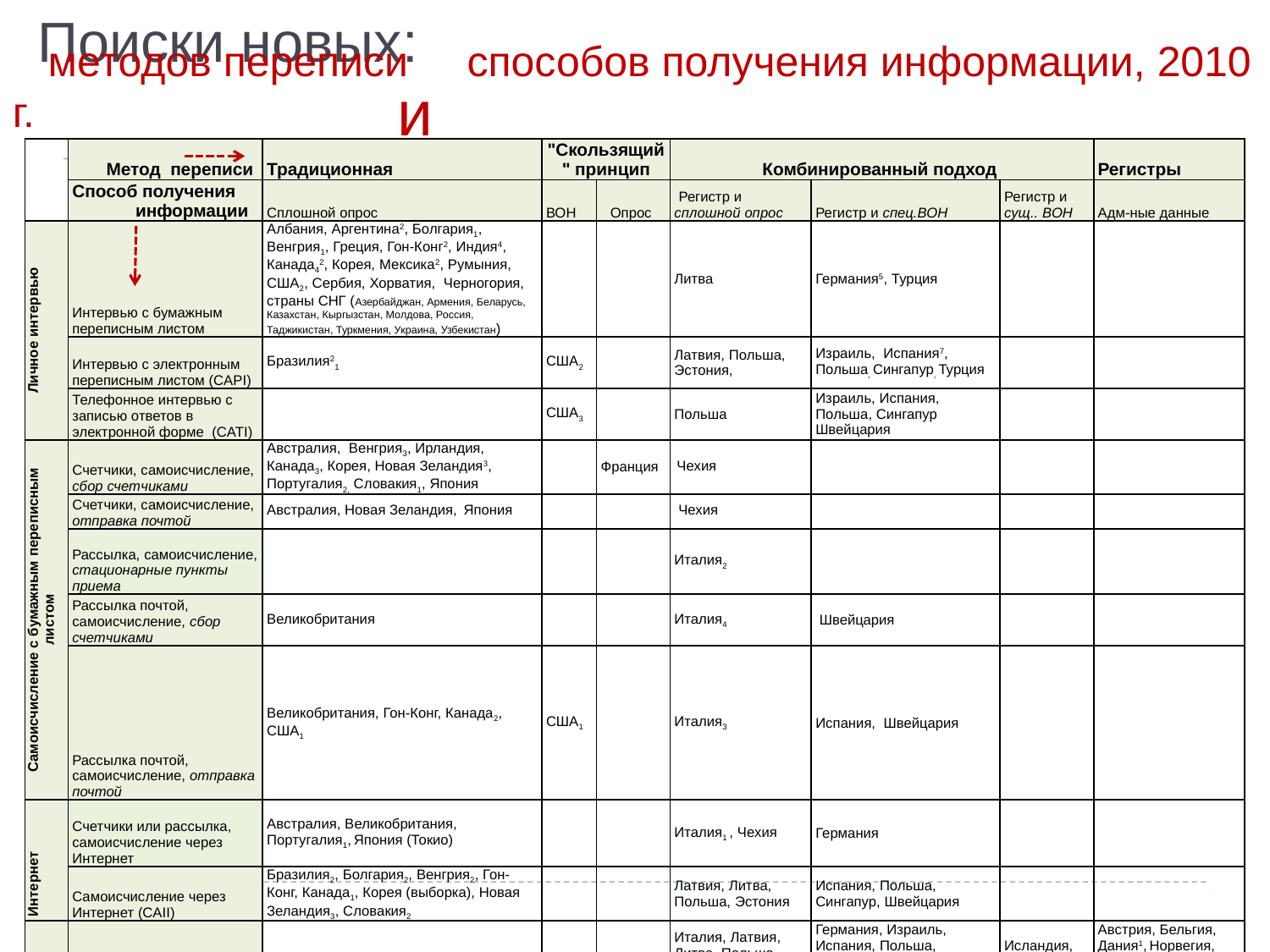

Поиски новых:
   методов переписи     способов получения информации, 2010 г.
и
|  | Метод переписи | Традиционная | "Скользящий" принцип |  | Комбинированный подход |  |  | Регистры |
| --- | --- | --- | --- | --- | --- | --- | --- | --- |
|  | Способ получения информации | Сплошной опрос | ВОН | Опрос | Регистр и сплошной опрос | Регистр и спец.ВОН | Регистр и сущ.. ВОН | Адм-ные данные |
| Личное интервью | Интервью с бумажным переписным листом | Албания, Аргентина2, Болгария1, Венгрия1, Греция, Гон-Конг2, Индия4, Канада42, Корея, Мексика2, Румыния, США2, Сербия, Хорватия, Черногория, страны СНГ (Азербайджан, Армения, Беларусь, Казахстан, Кыргызстан, Молдова, Россия, Таджикистан, Туркмения, Украина, Узбекистан) |  |  | Литва | Германия5, Турция |  |  |
|  | Интервью с электронным переписным листом (CAPI) | Бразилия21 | США2 |  | Латвия, Польша, Эстония, | Израиль, Испания7, Польша, Сингапур, Турция |  |  |
|  | Телефонное интервью с записью ответов в электронной форме (CATI) |  | США3 |  | Польша | Израиль, Испания, Польша, Сингапур Швейцария |  |  |
| Самоисчисление с бумажным переписным листом | Счетчики, самоисчисление, сбор счетчиками | Австралия, Венгрия3, Ирландия, Канада3, Корея, Новая Зеландия3, Португалия2, Словакия1, Япония |  | Франция | Чехия |  |  |  |
|  | Счетчики, самоисчисление, отправка почтой | Австралия, Новая Зеландия, Япония |  |  | Чехия |  |  |  |
|  | Рассылка, самоисчисление, стационарные пункты приема |  |  |  | Италия2 |  |  |  |
|  | Рассылка почтой, самоисчисление, сбор счетчиками | Великобритания |  |  | Италия4 | Швейцария |  |  |
|  | Рассылка почтой, самоисчисление, отправка почтой | Великобритания, Гон-Конг, Канада2, США1 | США1 |  | Италия3 | Испания, Швейцария |  |  |
| Интернет | Счетчики или рассылка, самоисчисление через Интернет | Австралия, Великобритания, Португалия1, Япония (Токио) |  |  | Италия1 , Чехия | Германия |  |  |
|  | Самоисчисление через Интернет (CAII) | Бразилия2, Болгария2, Венгрия2, Гон-Конг, Канада1, Корея (выборка), Новая Зеландия3, Словакия2 |  |  | Латвия, Литва, Польша, Эстония | Испания, Польша, Сингапур, Швейцария |  |  |
|  | Исчисление на основе административных данных |  |  |  | Италия, Латвия, Литва, Польша, Чехия, Эстония | Германия, Израиль, Испания, Польша, Сингапур, Турция, Швейцария | Исландия, Нидерланды | Австрия, Бельгия, Дания1, Норвегия, Словения, Финляндия, Швеция |
|  | Число стран по методу переписи | 34 | 1 | 1 | 6 | 7 | 2 | 7 |